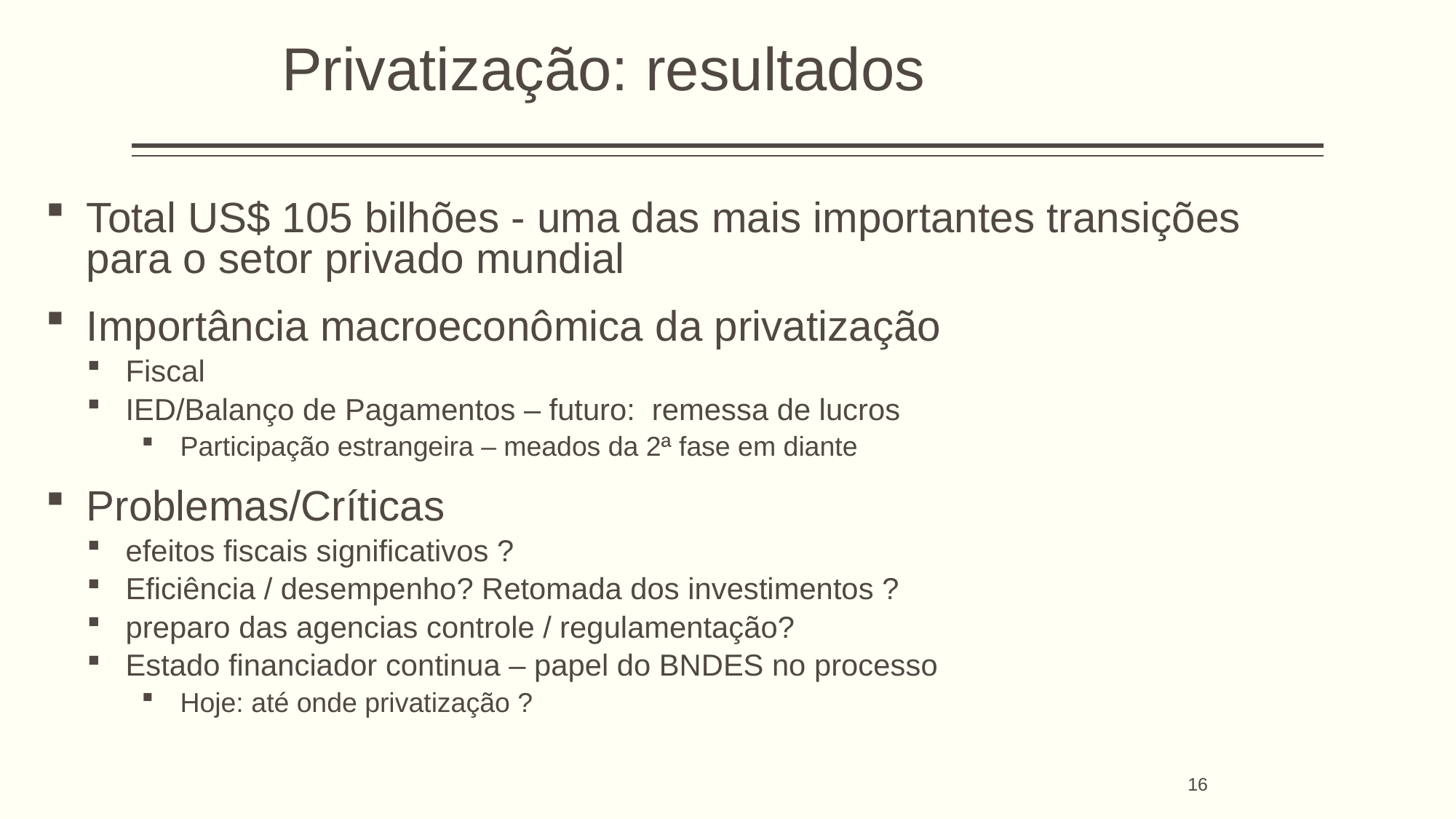

Privatização: resultados
Total US$ 105 bilhões - uma das mais importantes transições para o setor privado mundial
Importância macroeconômica da privatização
Fiscal
IED/Balanço de Pagamentos – futuro:  remessa de lucros
Participação estrangeira – meados da 2ª fase em diante
Problemas/Críticas
efeitos fiscais significativos ?
Eficiência / desempenho? Retomada dos investimentos ?
preparo das agencias controle / regulamentação?
Estado financiador continua – papel do BNDES no processo
Hoje: até onde privatização ?

16